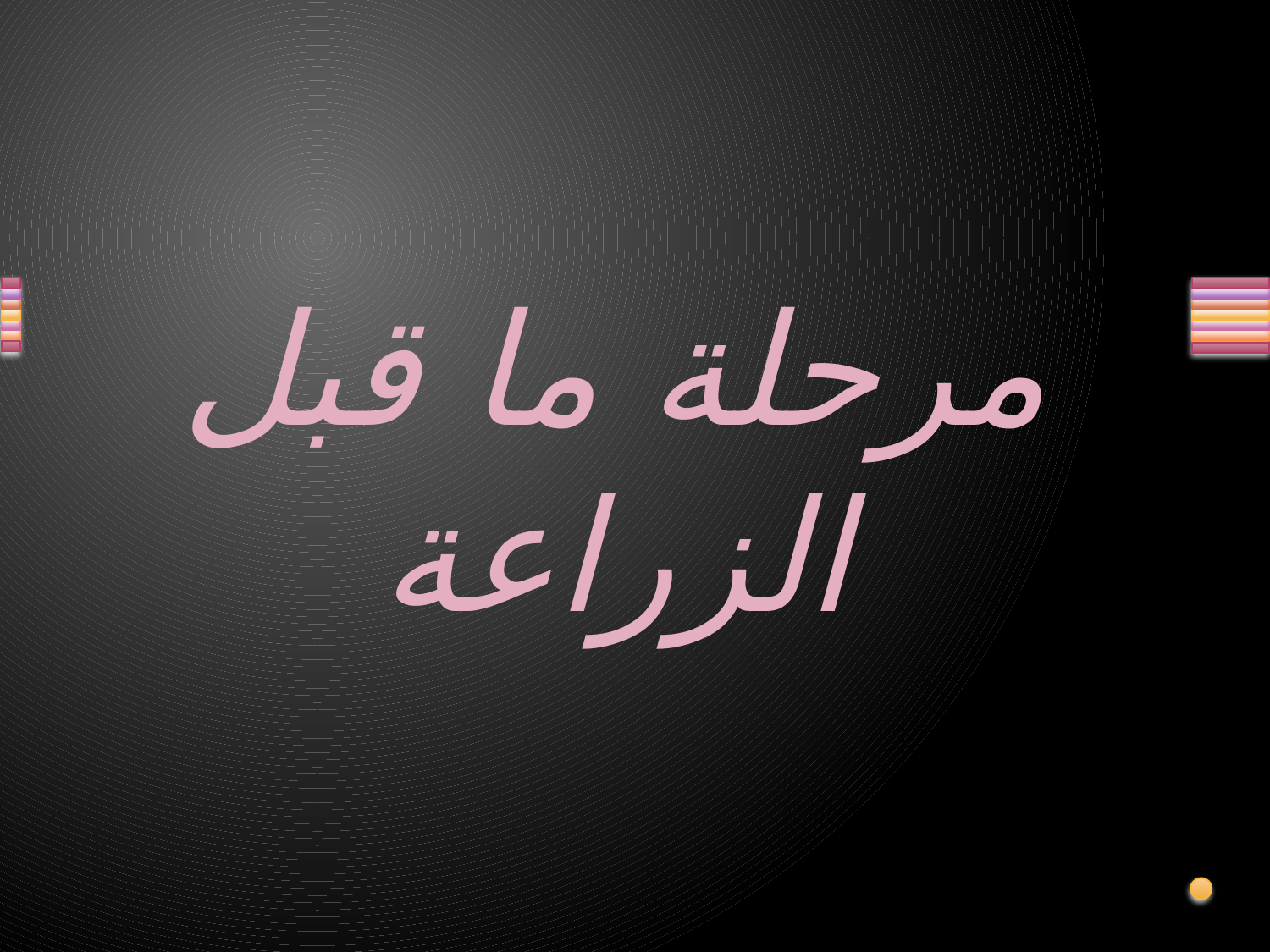

مرحلة ما قبل الزراعة

### Chart

| Category |
|---|